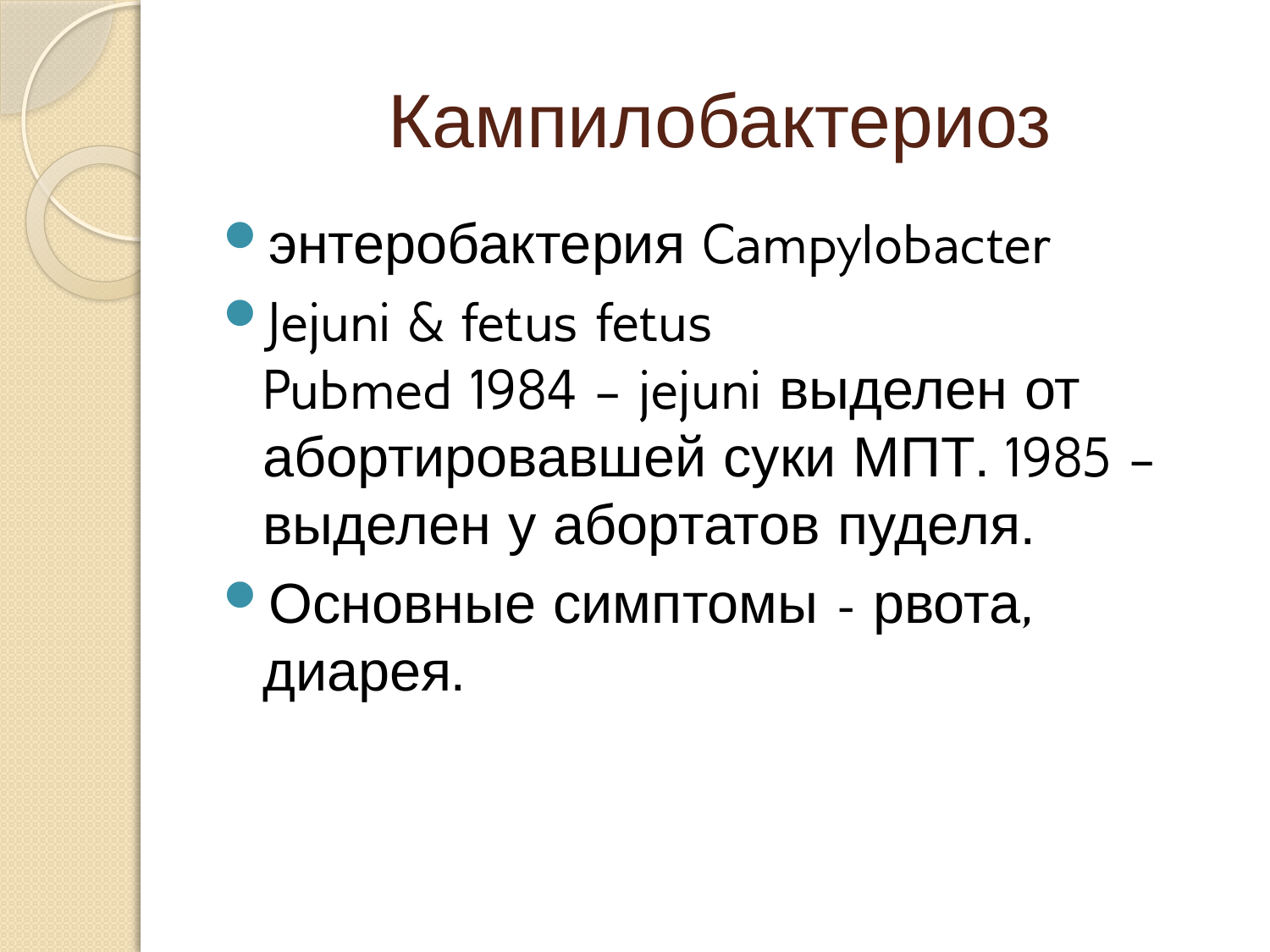

# Кампилобактериоз
энтеробактерия Campylobacter
Jejuni & fetus fetus
Pubmed 1984 – jejuni выделен от абортировавшей суки МПТ. 1985 – выделен у абортатов пуделя.
Основные симптомы - рвота, диарея.